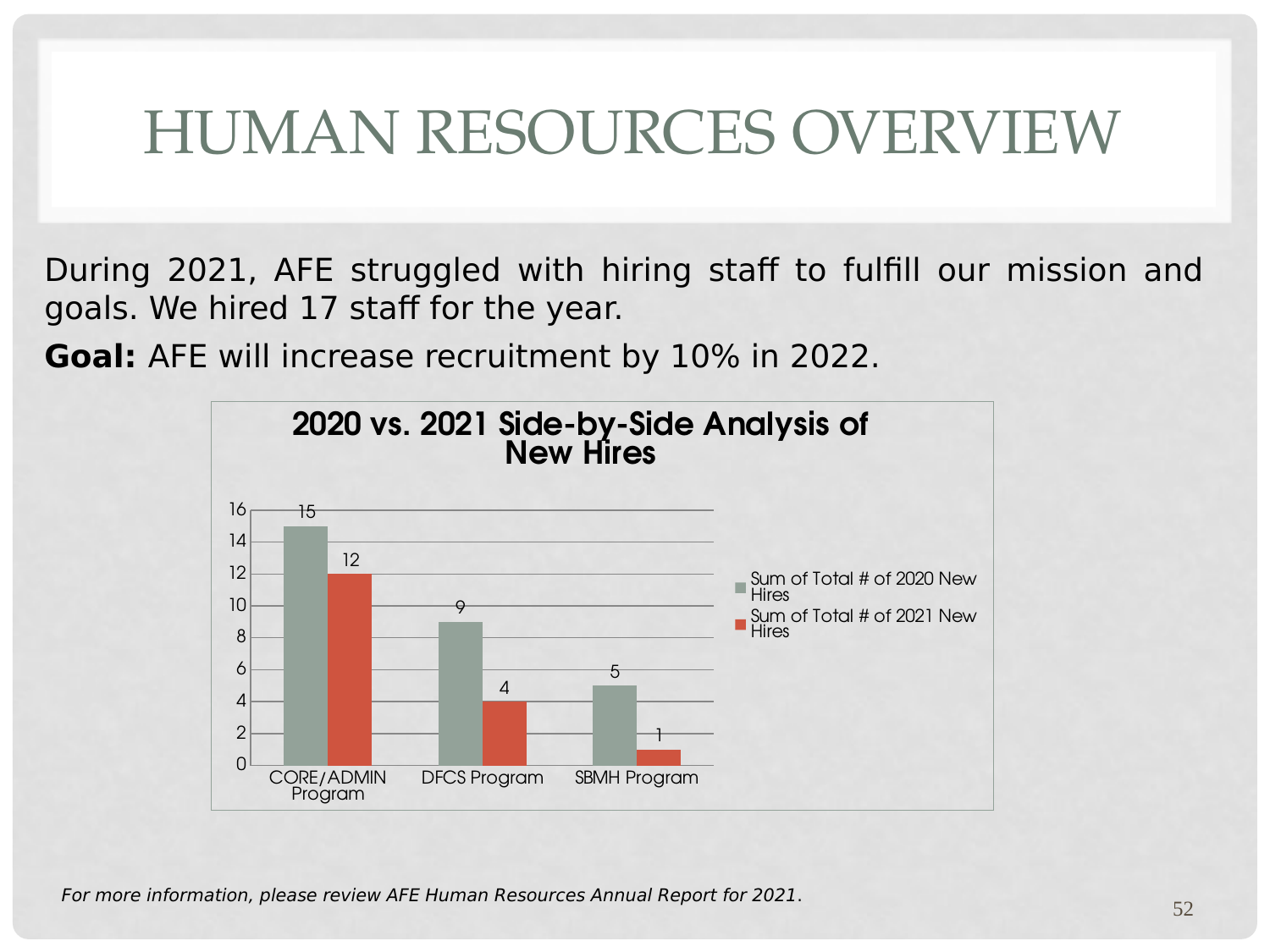

# Human Resources Overview
During 2021, AFE struggled with hiring staff to fulfill our mission and goals. We hired 17 staff for the year.
Goal: AFE will increase recruitment by 10% in 2022.

### Chart: 2020 vs. 2021 Side-by-Side Analysis of New Hires

| Category | Sum of Total # of 2020 New Hires | Sum of Total # of 2021 New Hires |
|---|---|---|
| CORE/ADMIN Program | 15.0 | 12.0 |
| DFCS Program | 9.0 | 4.0 |
| SBMH Program | 5.0 | 1.0 |
For more information, please review AFE Human Resources Annual Report for 2021.
52